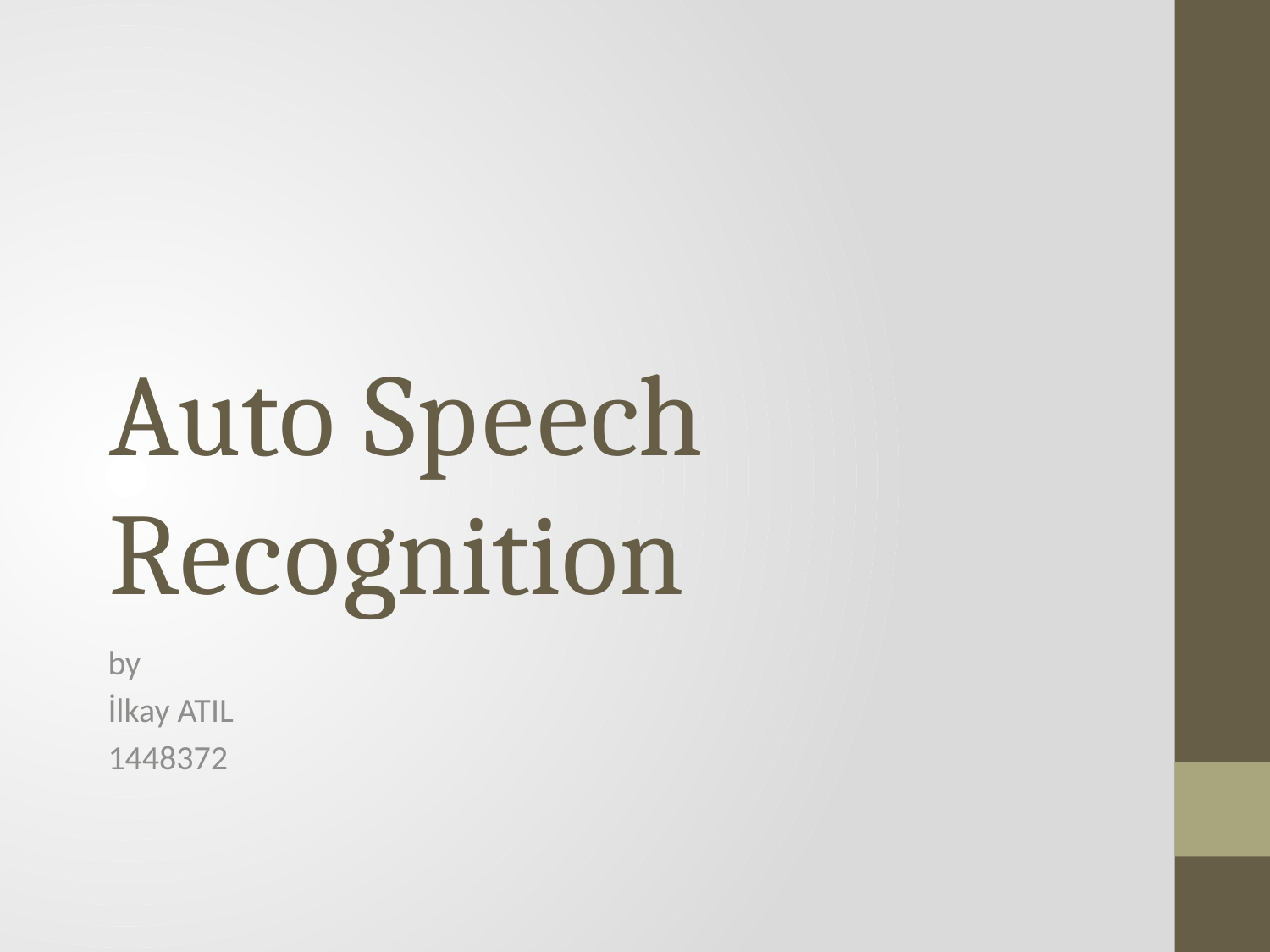

# Auto Speech Recognition
by
İlkay ATIL
1448372